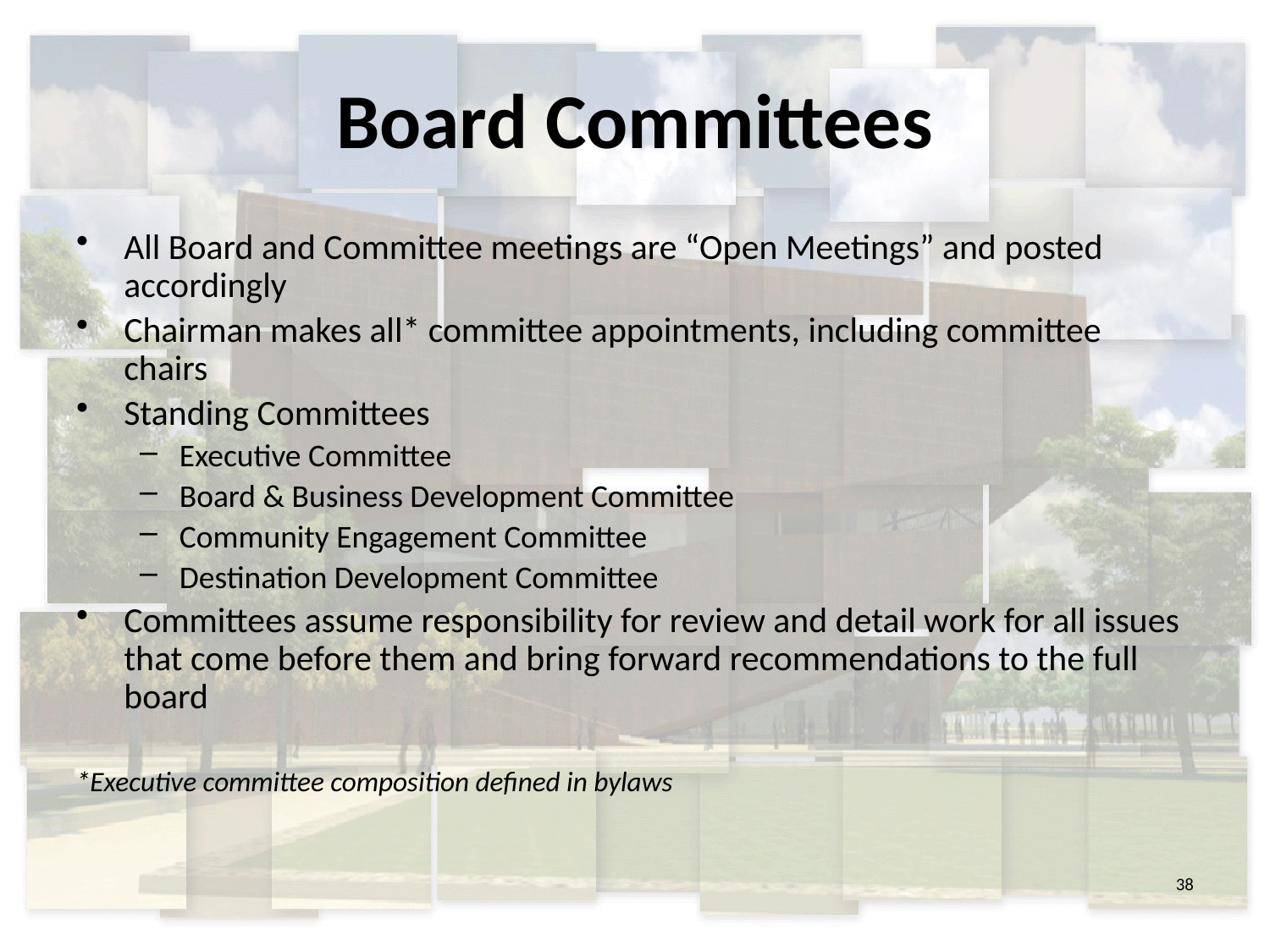

# Board Committees
All Board and Committee meetings are “Open Meetings” and posted accordingly
Chairman makes all* committee appointments, including committee chairs
Standing Committees
Executive Committee
Board & Business Development Committee
Community Engagement Committee
Destination Development Committee
Committees assume responsibility for review and detail work for all issues that come before them and bring forward recommendations to the full board

*Executive committee composition defined in bylaws

38